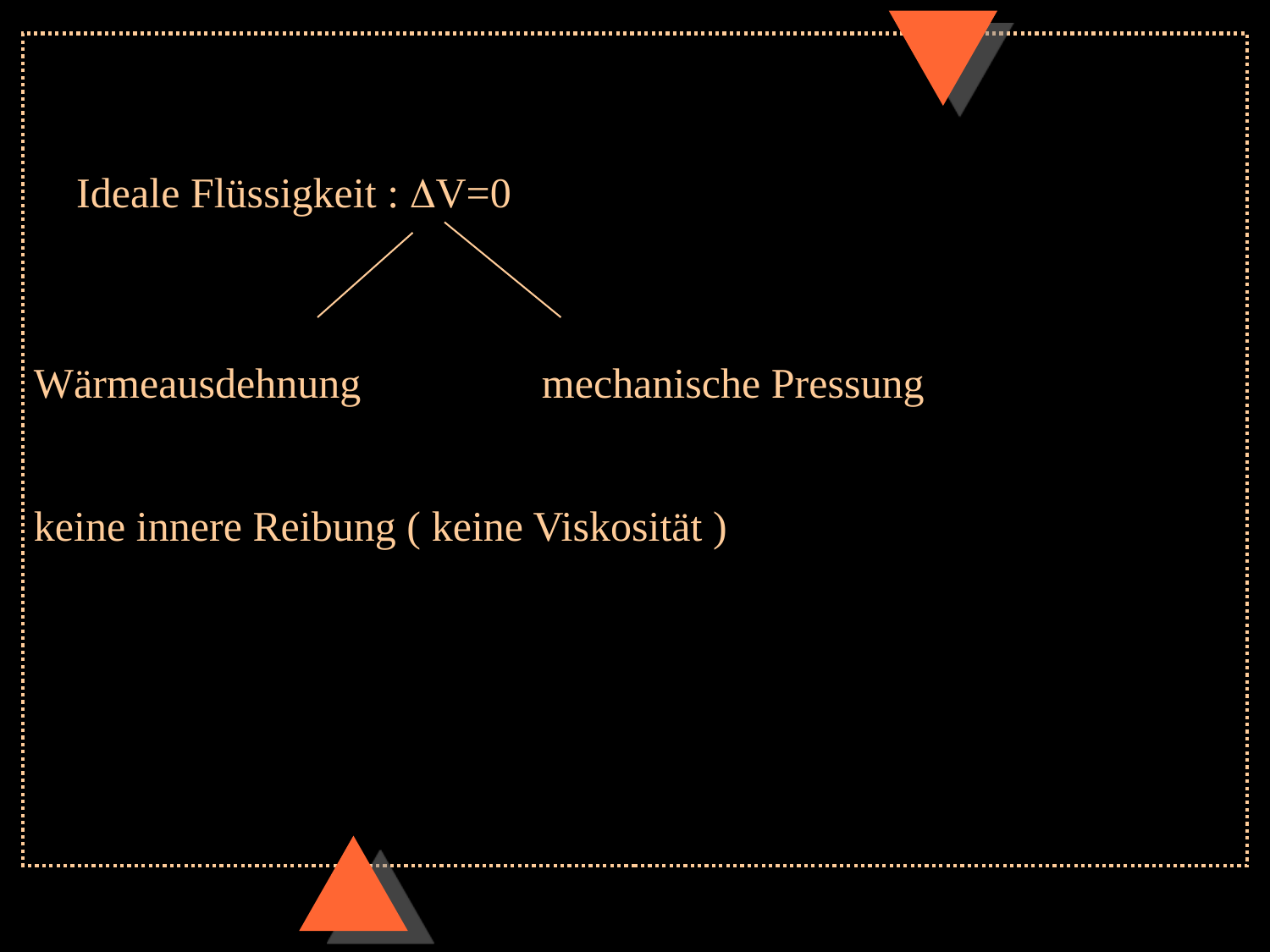

Ideale Flüssigkeit : ΔV=0

Wärmeausdehnung		mechanische Pressung

keine innere Reibung ( keine Viskosität )